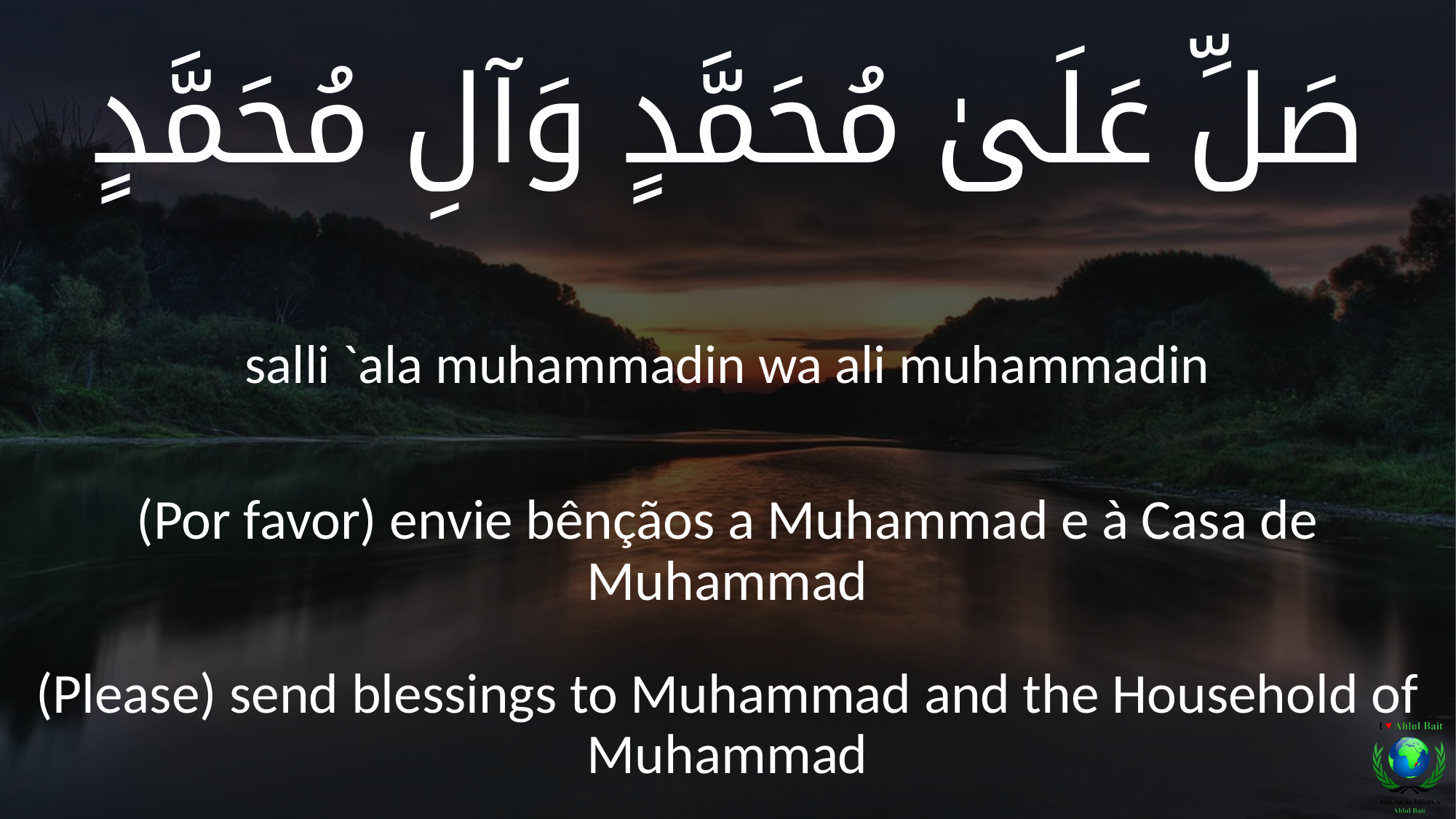

صَلِّ عَلَىٰ مُحَمَّدٍ وَآلِ مُحَمَّدٍ
salli `ala muhammadin wa ali muhammadin
(Por favor) envie bênçãos a Muhammad e à Casa de Muhammad
(Please) send blessings to Muhammad and the Household of Muhammad